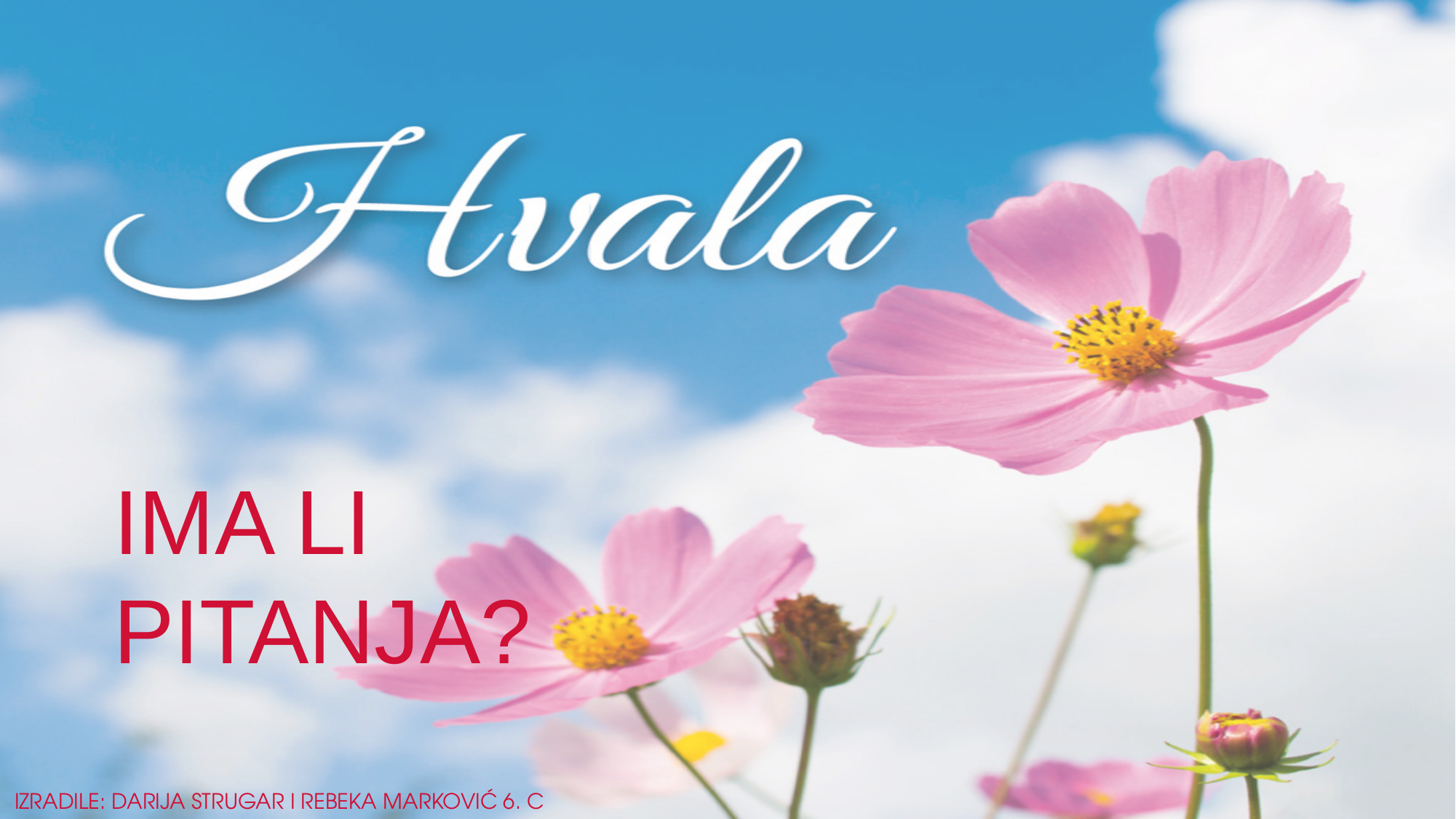

IMA LI PITANJA?
IZRADILE: DARIJA STRUGAR I REBEKA MARKOVIĆ 6. C